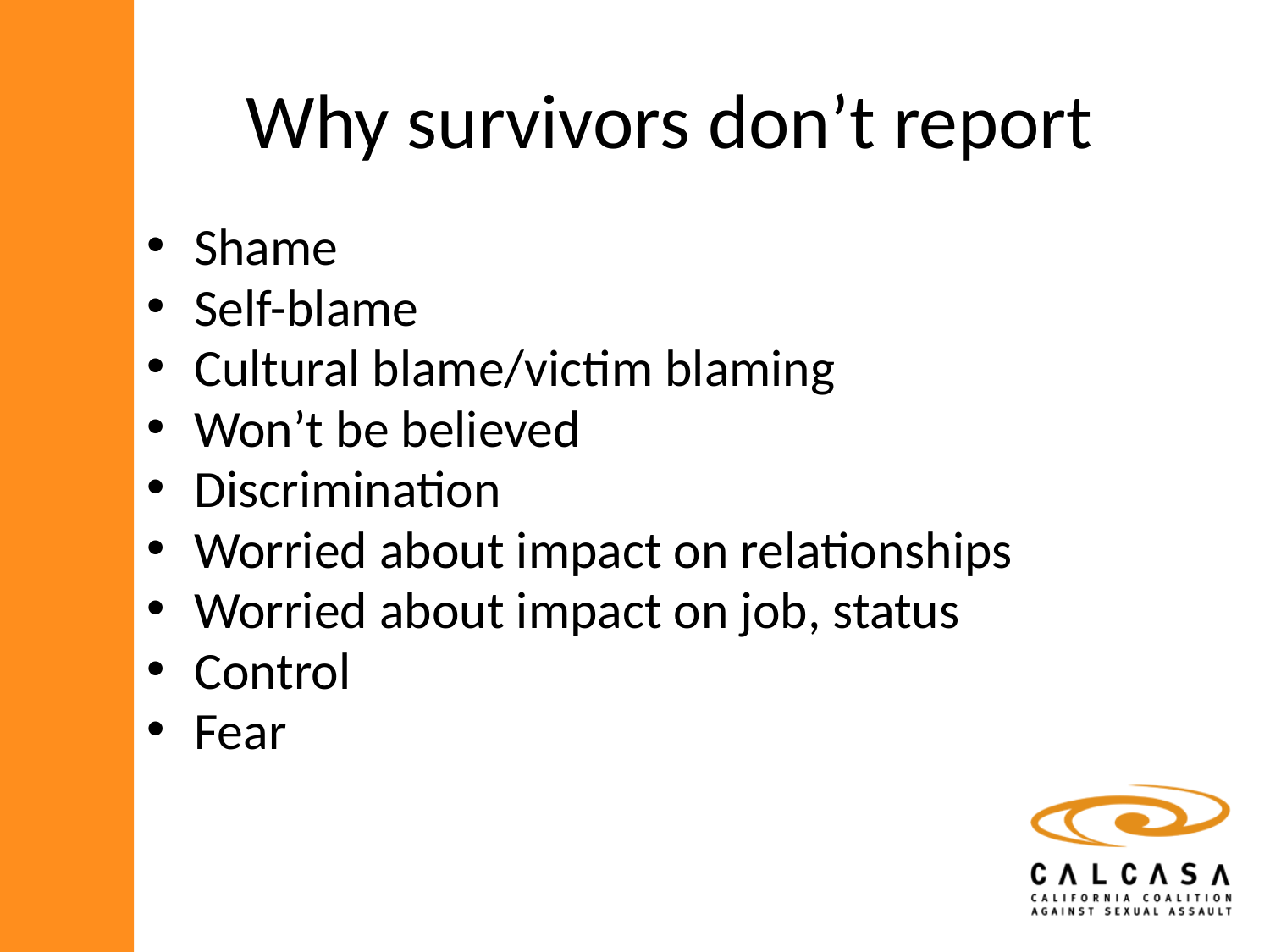

# Why survivors don’t report
Shame
Self-blame
Cultural blame/victim blaming
Won’t be believed
Discrimination
Worried about impact on relationships
Worried about impact on job, status
Control
Fear